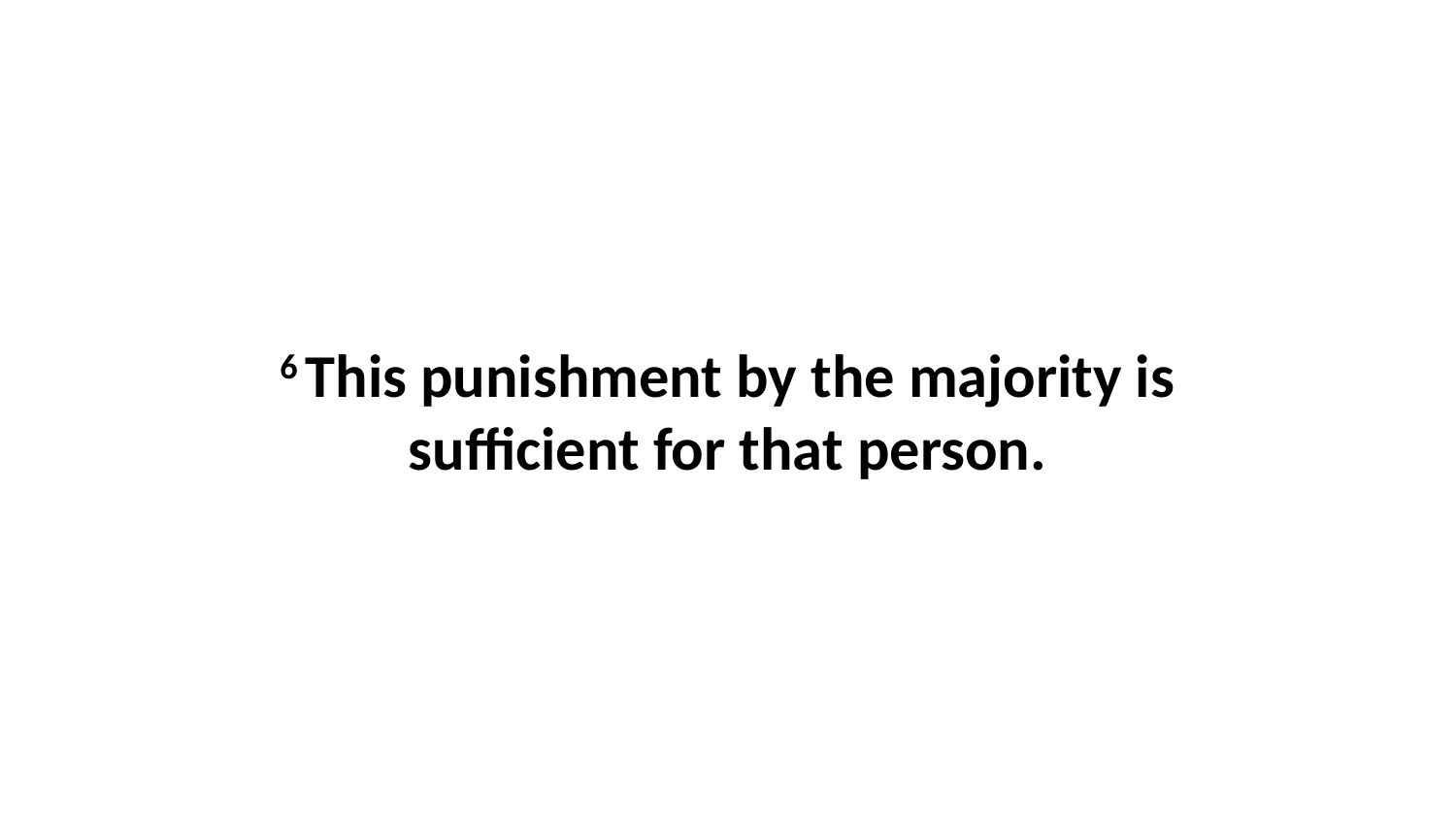

6 This punishment by the majority is sufficient for that person.